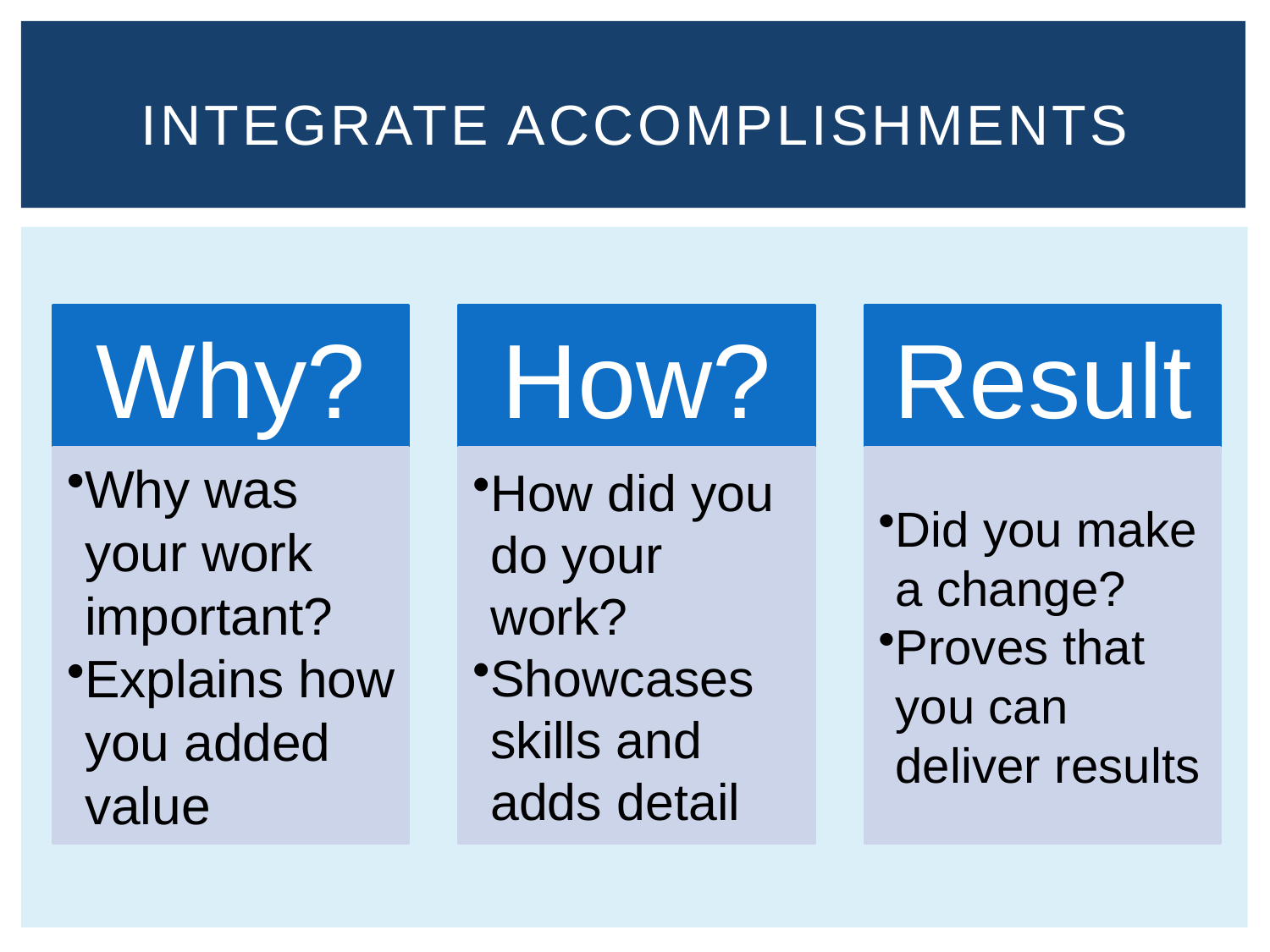

# Integrate accomplishments
Why?
Why was your work important?
Explains how you added value
How?
How did you do your work?
Showcases skills and adds detail
Result
Did you make a change?
Proves that you can deliver results